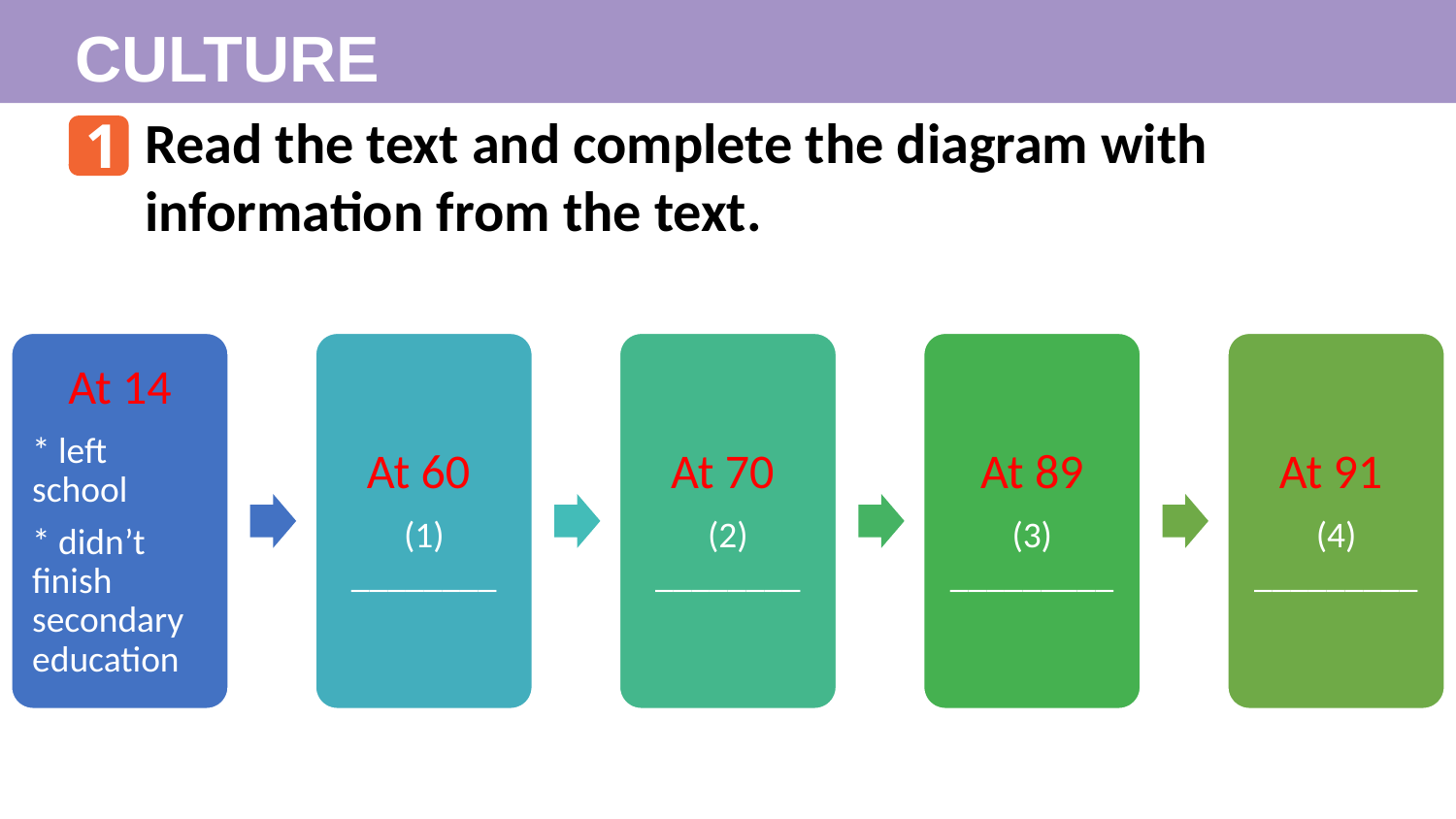

CULTURE
Read the text and complete the diagram with information from the text.
1

At 14
* left school
* didn’t finish secondary education
At 60
(1) ________
At 70
(2) ________
At 89
(3) _________
At 91
(4) _________